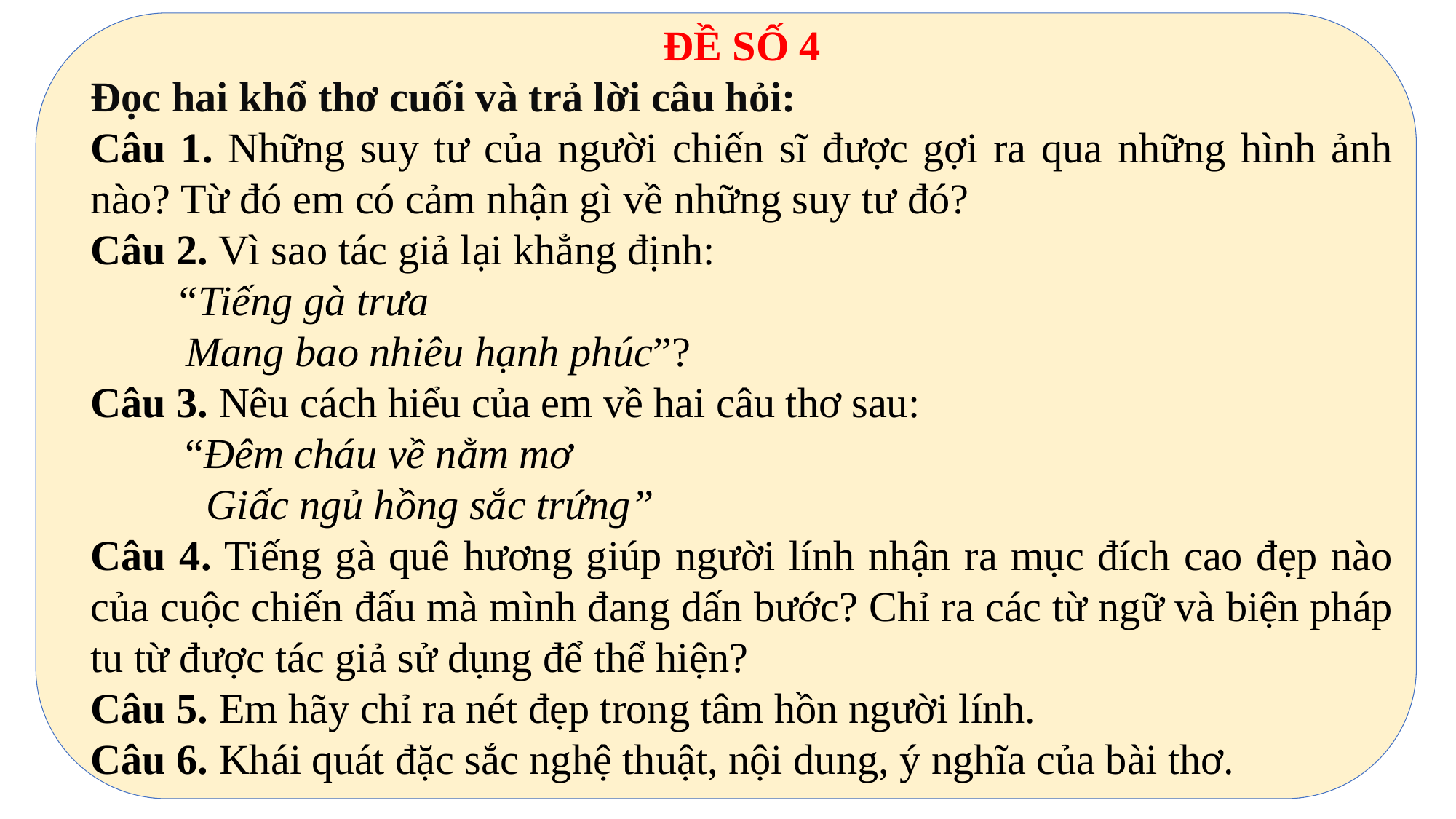

ĐỀ SỐ 4
Đọc hai khổ thơ cuối và trả lời câu hỏi:
Câu 1. Những suy tư của người chiến sĩ được gợi ra qua những hình ảnh nào? Từ đó em có cảm nhận gì về những suy tư đó?
Câu 2. Vì sao tác giả lại khẳng định:
        “Tiếng gà trưa
         Mang bao nhiêu hạnh phúc”?
Câu 3. Nêu cách hiểu của em về hai câu thơ sau:
         “Đêm cháu về nằm mơ
           Giấc ngủ hồng sắc trứng”
Câu 4. Tiếng gà quê hương giúp người lính nhận ra mục đích cao đẹp nào của cuộc chiến đấu mà mình đang dấn bước? Chỉ ra các từ ngữ và biện pháp tu từ được tác giả sử dụng để thể hiện?
Câu 5. Em hãy chỉ ra nét đẹp trong tâm hồn người lính.
Câu 6. Khái quát đặc sắc nghệ thuật, nội dung, ý nghĩa của bài thơ.